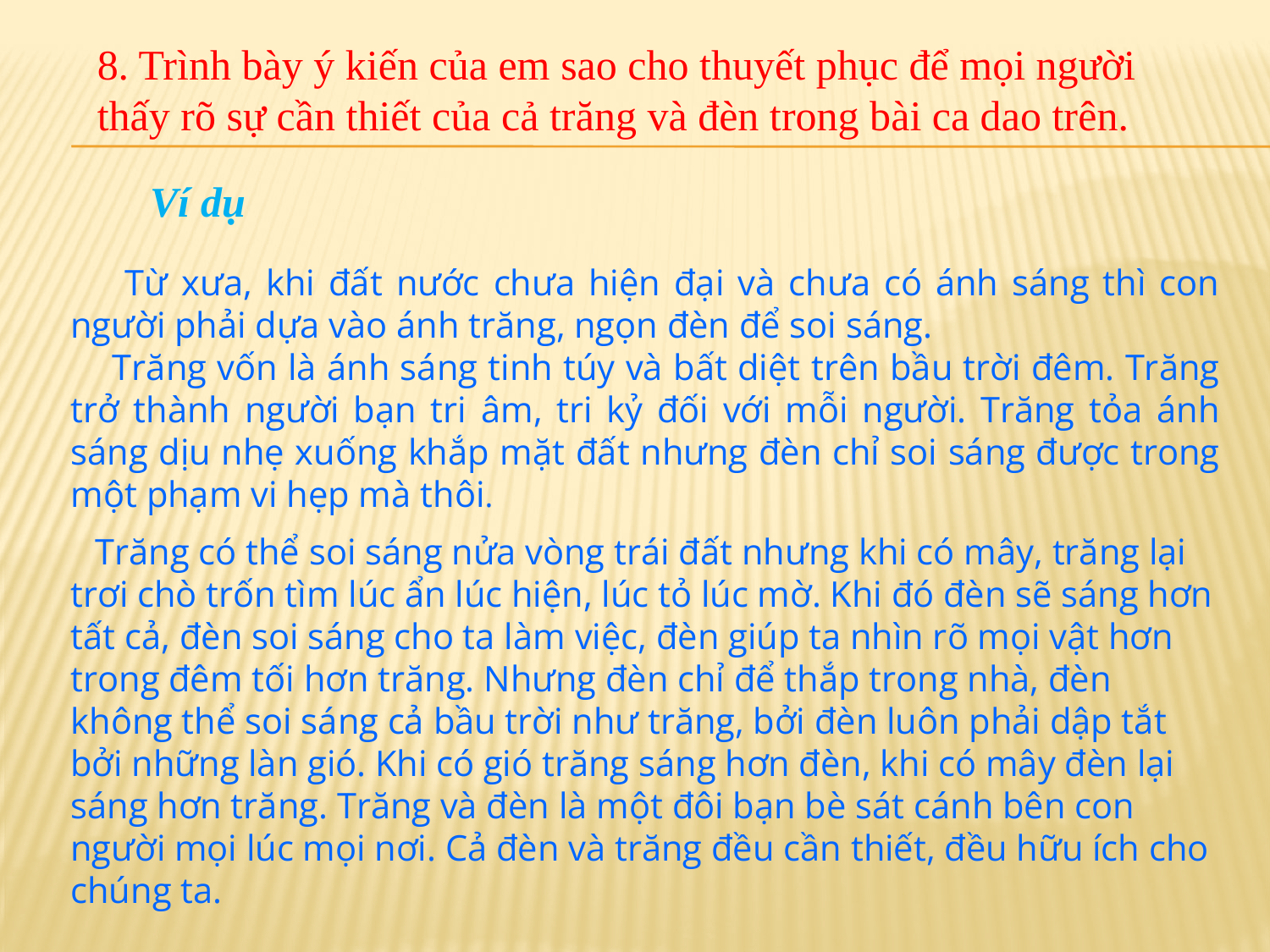

8. Trình bày ý kiến của em sao cho thuyết phục để mọi người thấy rõ sự cần thiết của cả trăng và đèn trong bài ca dao trên.
Ví dụ
    Từ xưa, khi đất nước chưa hiện đại và chưa có ánh sáng thì con người phải dựa vào ánh trăng, ngọn đèn để soi sáng.
    Trăng vốn là ánh sáng tinh túy và bất diệt trên bầu trời đêm. Trăng trở thành người bạn tri âm, tri kỷ đối với mỗi người. Trăng tỏa ánh sáng dịu nhẹ xuống khắp mặt đất nhưng đèn chỉ soi sáng được trong một phạm vi hẹp mà thôi.
   Trăng có thể soi sáng nửa vòng trái đất nhưng khi có mây, trăng lại trơi chò trốn tìm lúc ẩn lúc hiện, lúc tỏ lúc mờ. Khi đó đèn sẽ sáng hơn tất cả, đèn soi sáng cho ta làm việc, đèn giúp ta nhìn rõ mọi vật hơn trong đêm tối hơn trăng. Nhưng đèn chỉ để thắp trong nhà, đèn không thể soi sáng cả bầu trời như trăng, bởi đèn luôn phải dập tắt bởi những làn gió. Khi có gió trăng sáng hơn đèn, khi có mây đèn lại sáng hơn trăng. Trăng và đèn là một đôi bạn bè sát cánh bên con người mọi lúc mọi nơi. Cả đèn và trăng đều cần thiết, đều hữu ích cho chúng ta.